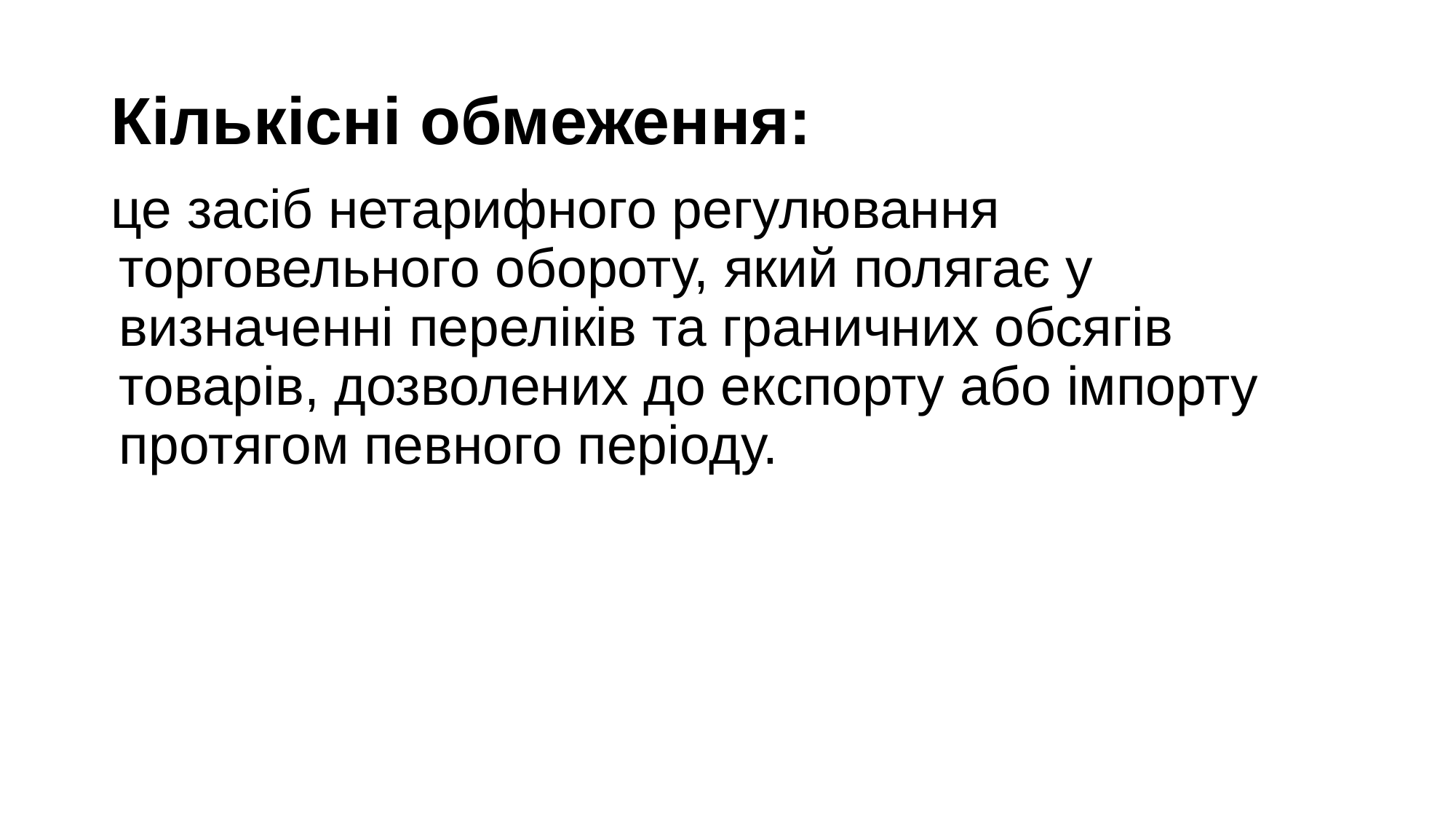

# Кількісні обмеження:
  це засіб нетарифного регулювання торговельного обороту, який полягає у визначенні переліків та граничних обсягів товарів, дозволених до експорту або імпорту протягом певного періоду.